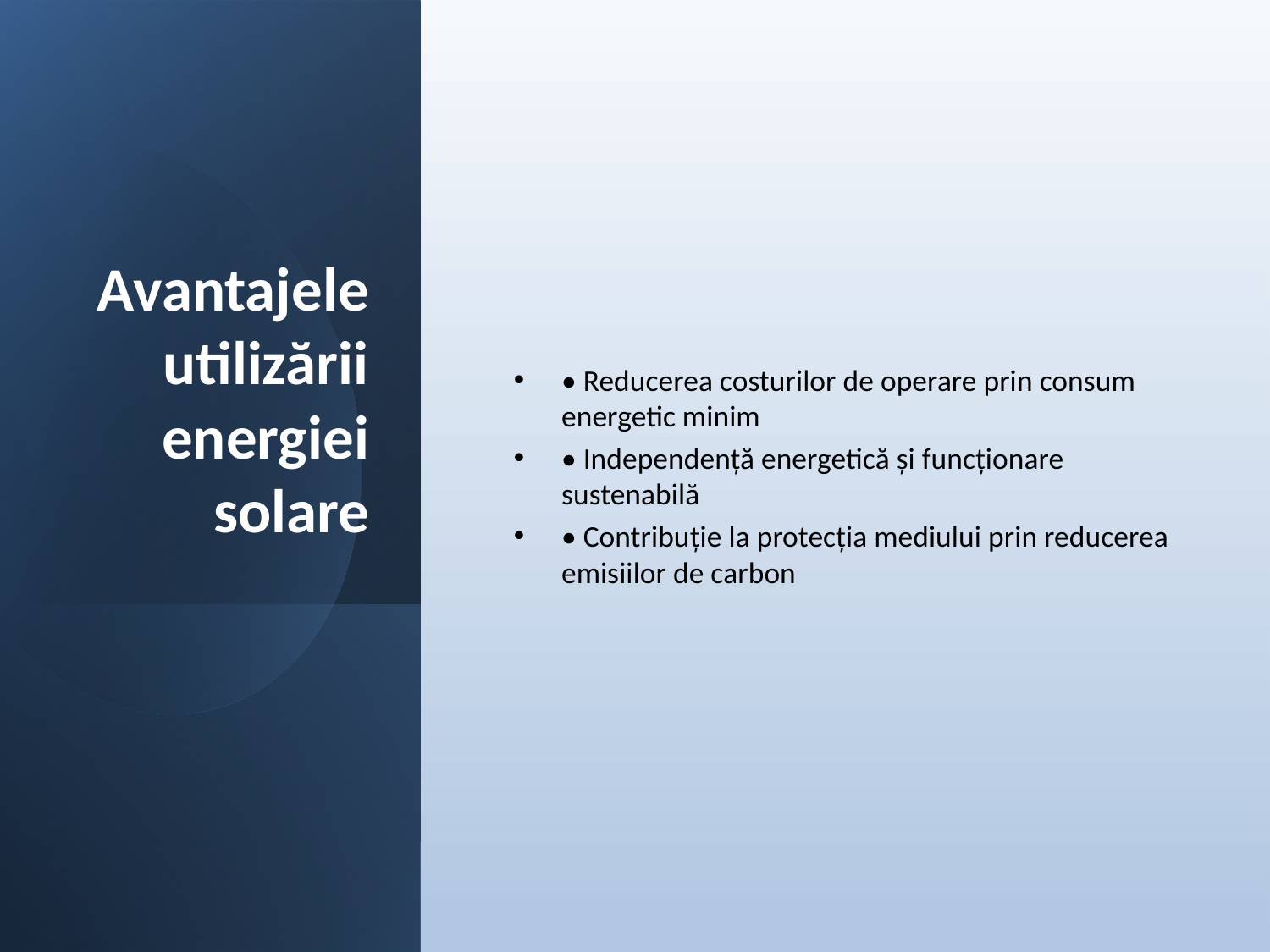

# Avantajele utilizării energiei solare
• Reducerea costurilor de operare prin consum energetic minim
• Independență energetică și funcționare sustenabilă
• Contribuție la protecția mediului prin reducerea emisiilor de carbon